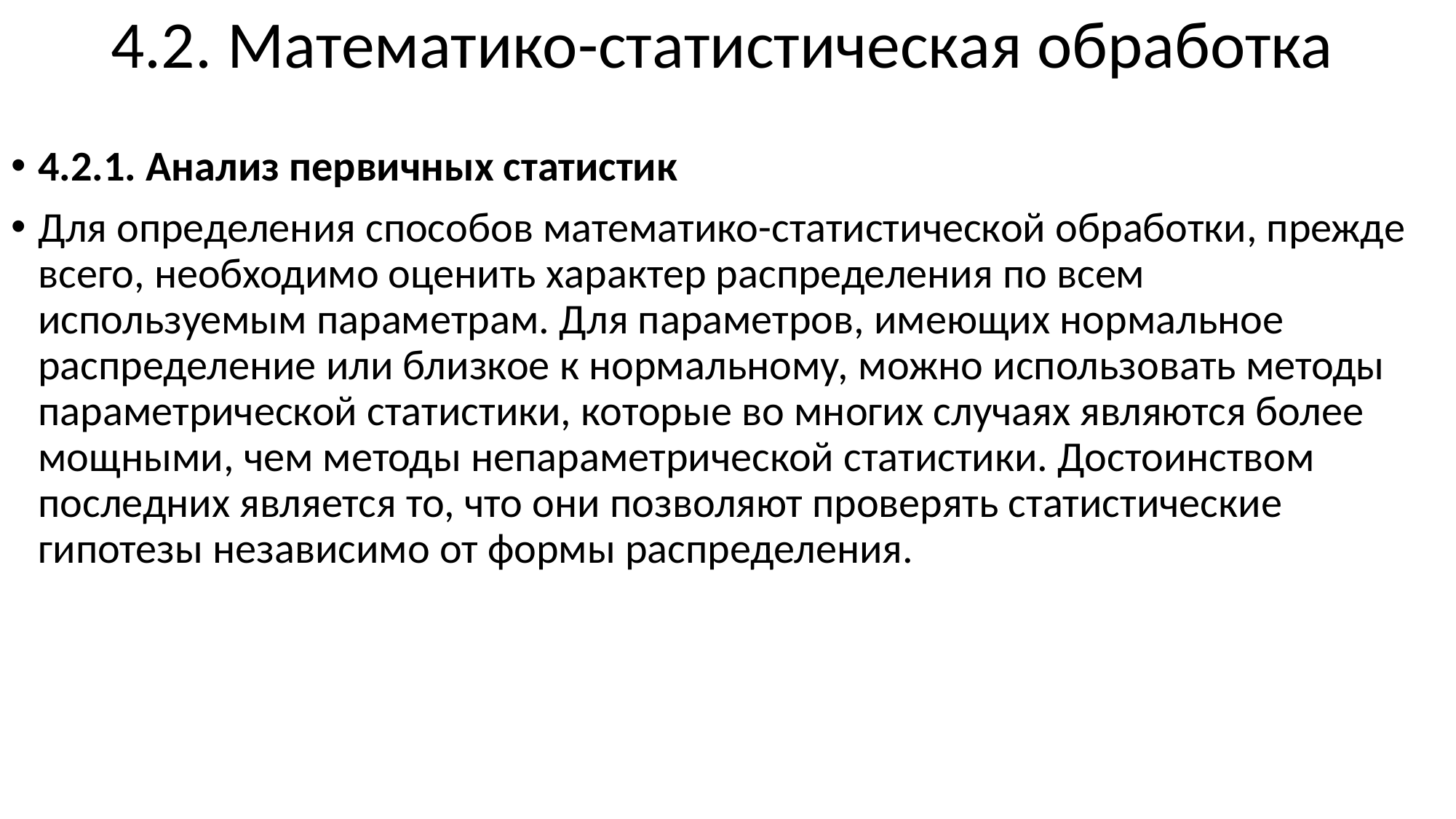

# 4.2. Математико-статистическая обработка
4.2.1. Анализ первичных статистик
Для определения способов математико-статистической обработки, прежде всего, необходимо оценить характер распределения по всем используемым параметрам. Для параметров, имеющих нормальное распределение или близкое к нормальному, можно использовать методы параметрической статистики, которые во многих случаях являются более мощными, чем методы непараметрической статистики. Достоинством последних является то, что они позволяют проверять статистические гипотезы независимо от формы распределения.